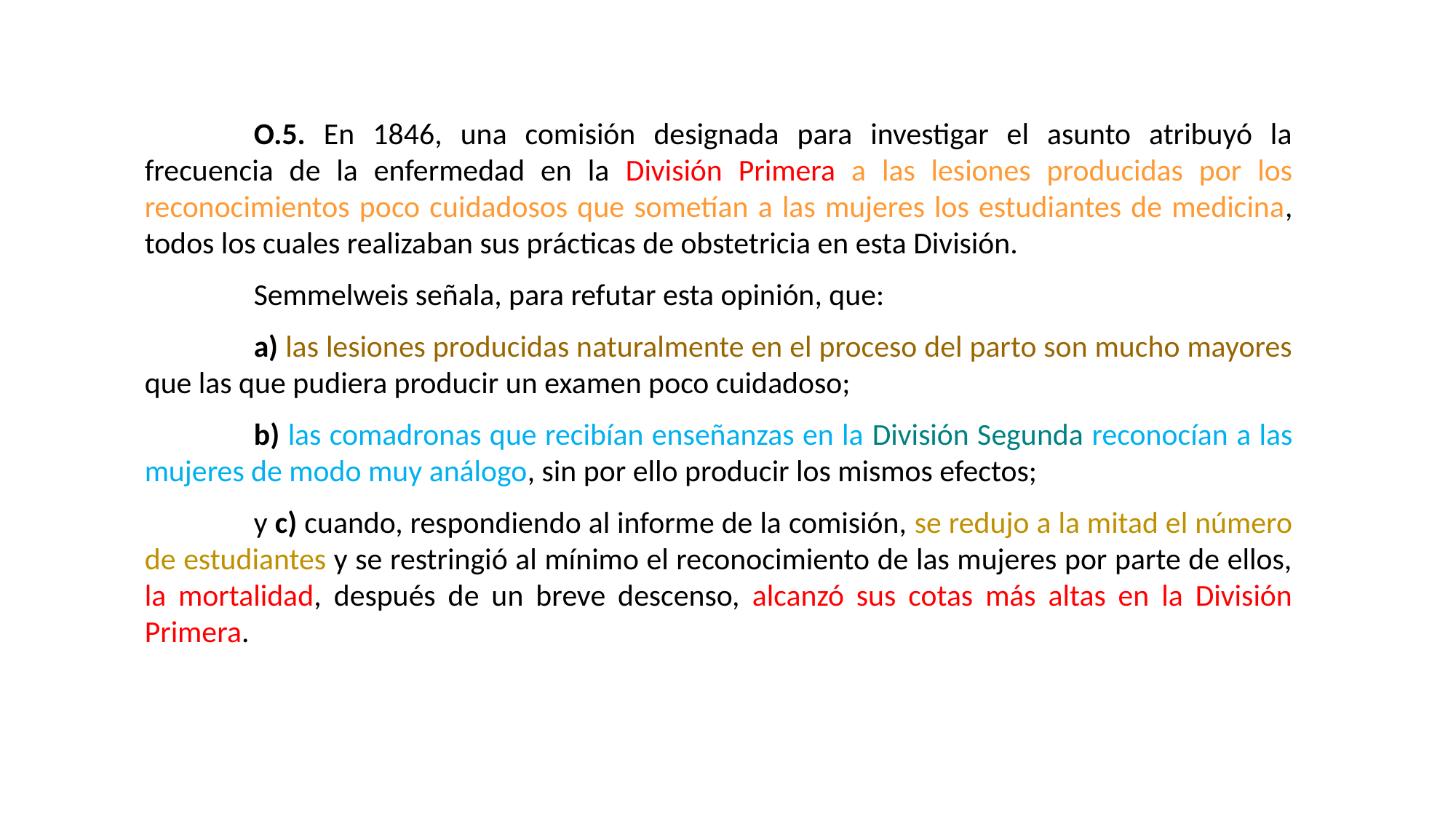

O.5. En 1846, una comisión designada para investigar el asunto atribuyó la frecuencia de la enfermedad en la División Primera a las lesiones producidas por los reconocimientos poco cuidadosos que sometían a las mujeres los estudiantes de medicina, todos los cuales realizaban sus prácticas de obstetricia en esta División.
	Semmelweis señala, para refutar esta opinión, que:
	a) las lesiones producidas naturalmente en el proceso del parto son mucho mayores que las que pudiera producir un examen poco cuidadoso;
	b) las comadronas que recibían enseñanzas en la División Segunda reconocían a las mujeres de modo muy análogo, sin por ello producir los mismos efectos;
	y c) cuando, respondiendo al informe de la comisión, se redujo a la mitad el número de estudiantes y se restringió al mínimo el reconocimiento de las mujeres por parte de ellos, la mortalidad, después de un breve descenso, alcanzó sus cotas más altas en la División Primera.